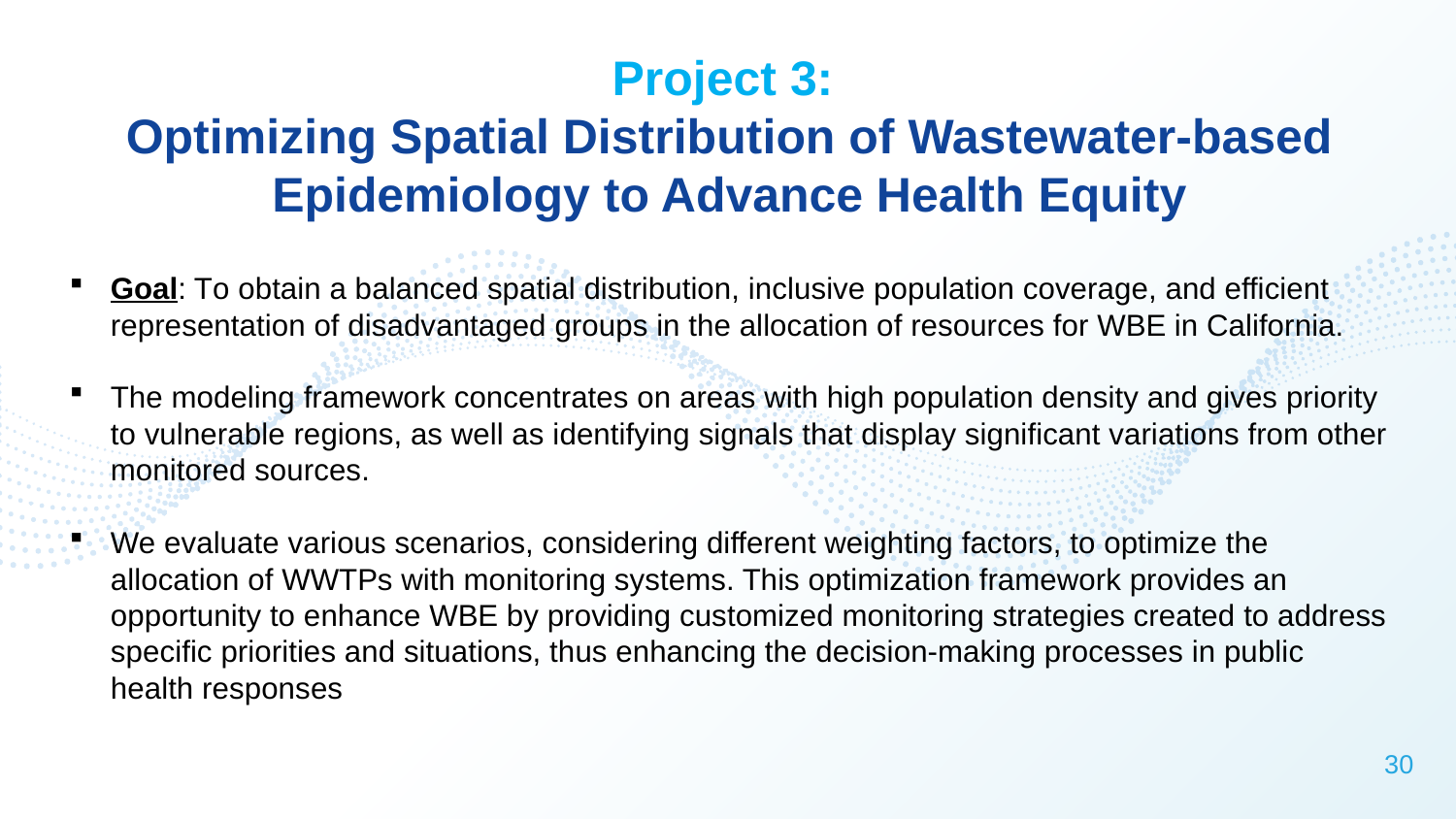

Project 3:
Optimizing Spatial Distribution of Wastewater-based Epidemiology to Advance Health Equity
Goal: To obtain a balanced spatial distribution, inclusive population coverage, and efficient representation of disadvantaged groups in the allocation of resources for WBE in California.

The modeling framework concentrates on areas with high population density and gives priority to vulnerable regions, as well as identifying signals that display significant variations from other monitored sources.

We evaluate various scenarios, considering different weighting factors, to optimize the allocation of WWTPs with monitoring systems. This optimization framework provides an opportunity to enhance WBE by providing customized monitoring strategies created to address specific priorities and situations, thus enhancing the decision-making processes in public health responses

30